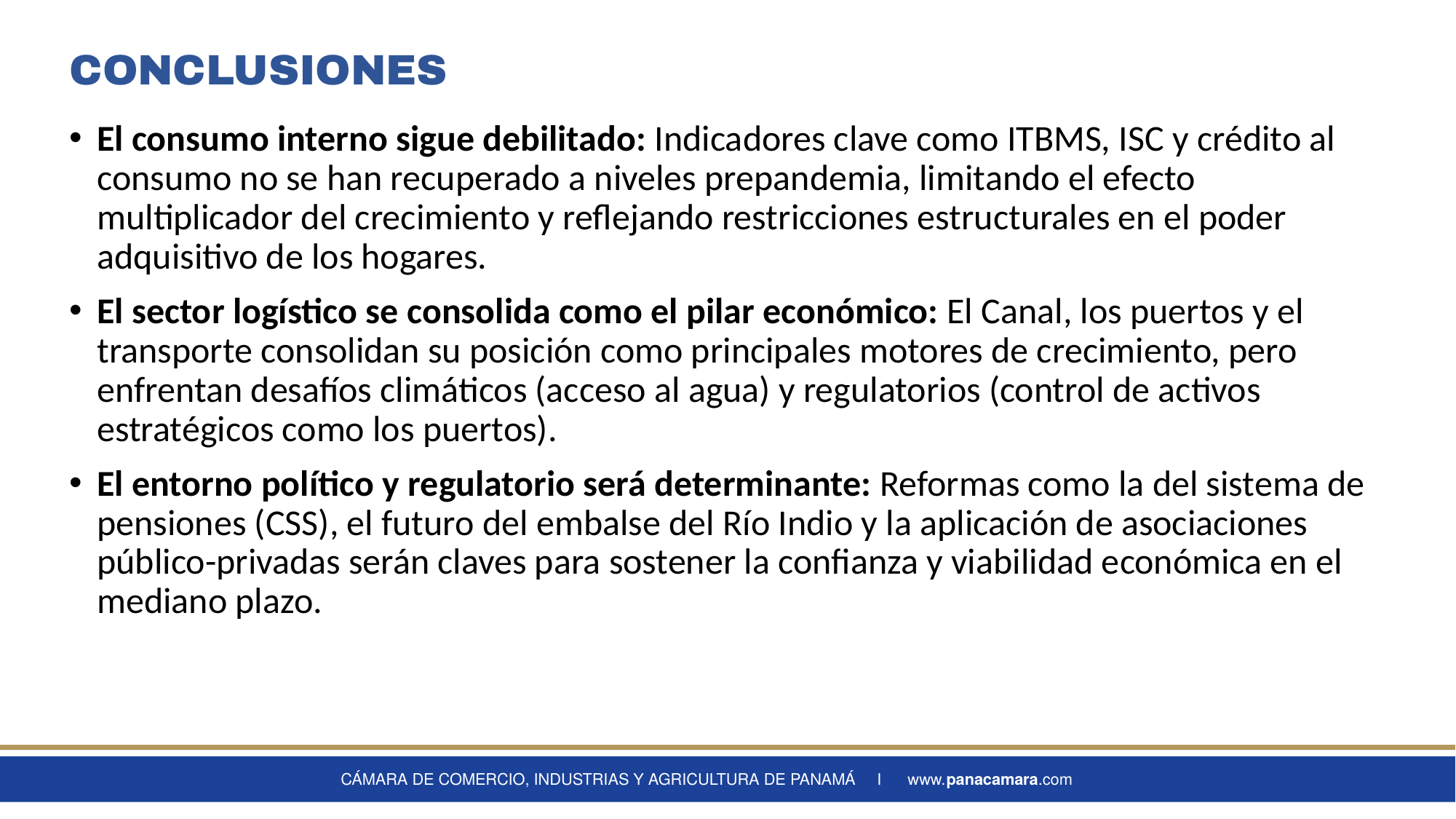

# CONCLUSIONES
El consumo interno sigue debilitado: Indicadores clave como ITBMS, ISC y crédito al consumo no se han recuperado a niveles prepandemia, limitando el efecto multiplicador del crecimiento y reflejando restricciones estructurales en el poder adquisitivo de los hogares.
El sector logístico se consolida como el pilar económico: El Canal, los puertos y el transporte consolidan su posición como principales motores de crecimiento, pero enfrentan desafíos climáticos (acceso al agua) y regulatorios (control de activos estratégicos como los puertos).
El entorno político y regulatorio será determinante: Reformas como la del sistema de pensiones (CSS), el futuro del embalse del Río Indio y la aplicación de asociaciones público-privadas serán claves para sostener la confianza y viabilidad económica en el mediano plazo.

CÁMARA DE COMERCIO, INDUSTRIAS Y AGRICULTURA DE PANAMÁ     I      www.panacamara.com